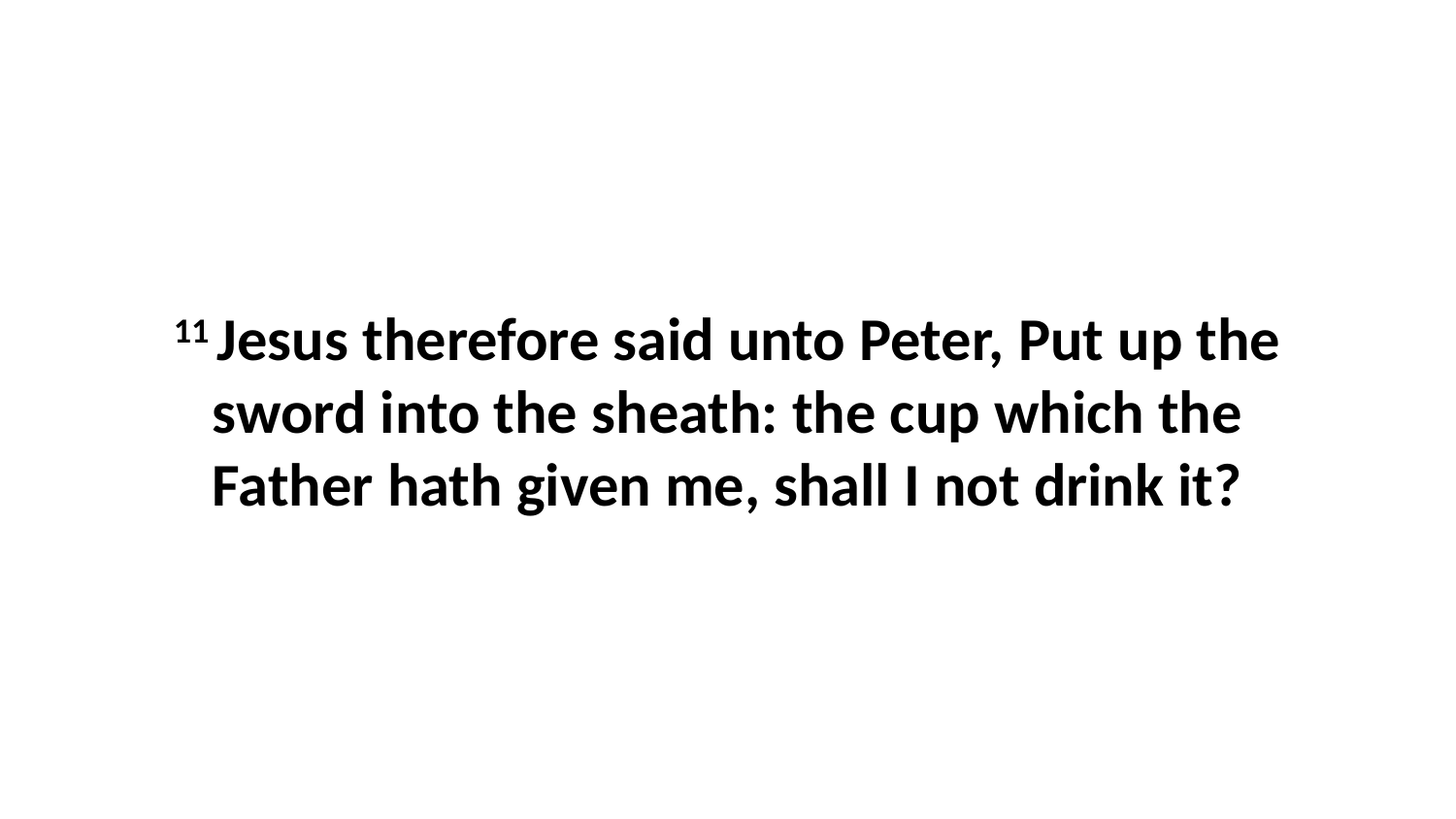

11 Jesus therefore said unto Peter, Put up the sword into the sheath: the cup which the Father hath given me, shall I not drink it?